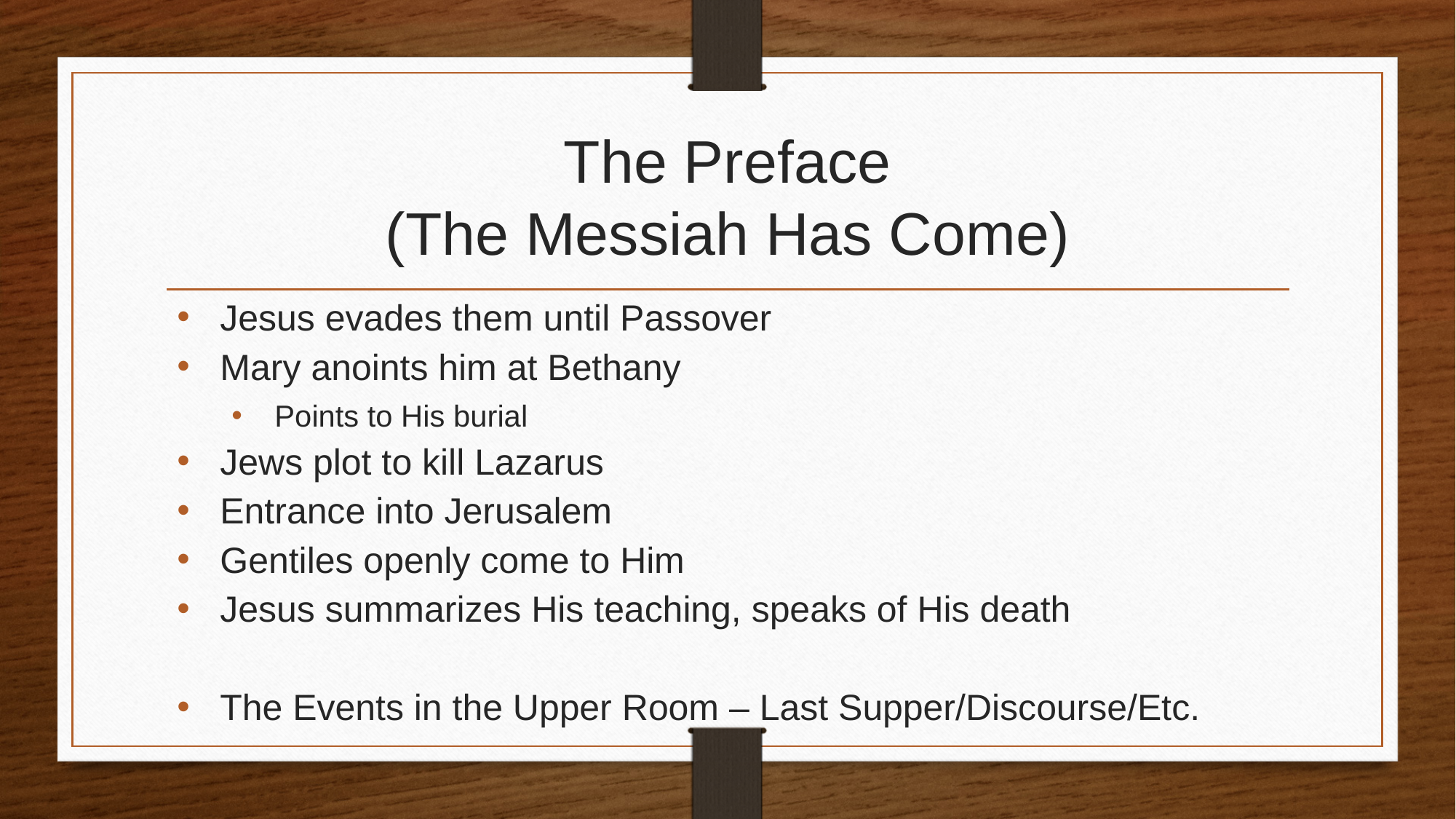

# The Preface (The Messiah Has Come)
Jesus evades them until Passover
Mary anoints him at Bethany
Points to His burial
Jews plot to kill Lazarus
Entrance into Jerusalem
Gentiles openly come to Him
Jesus summarizes His teaching, speaks of His death

The Events in the Upper Room – Last Supper/Discourse/Etc.